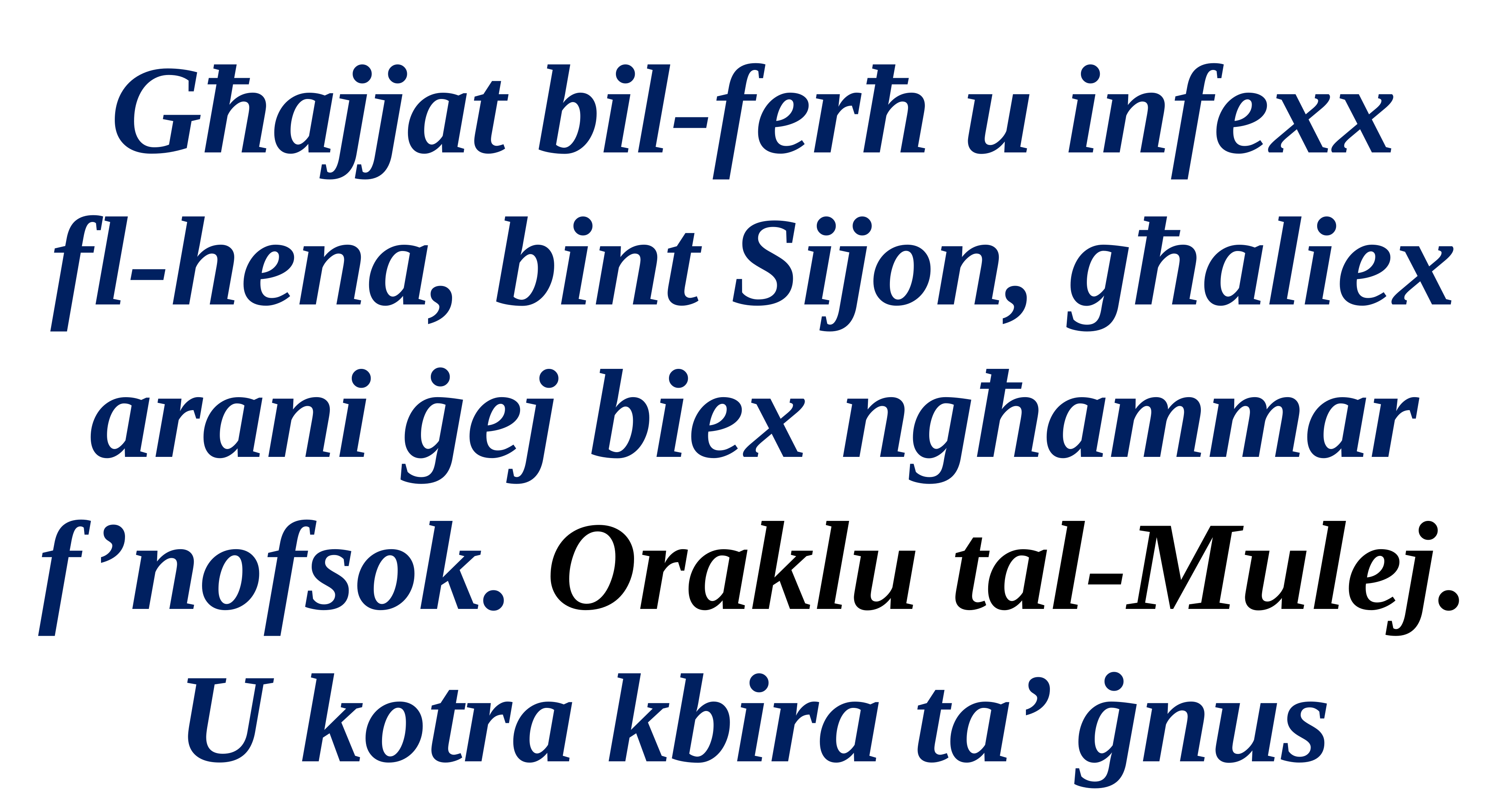

Għajjat bil-ferħ u infexx
fl-hena, bint Sijon, għaliex arani ġej biex ngħammar f’nofsok. Oraklu tal-Mulej.
U kotra kbira ta’ ġnus